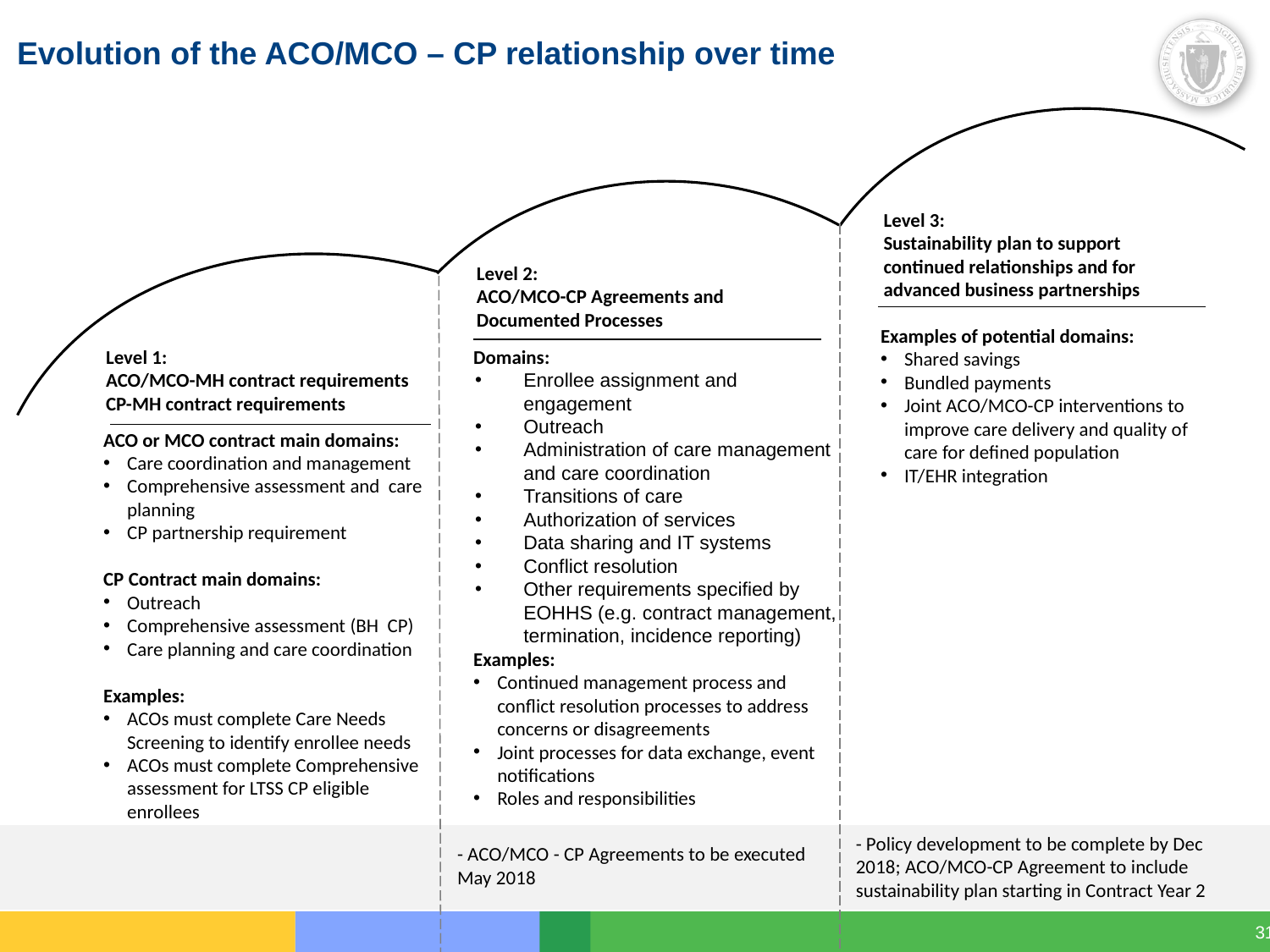

# Evolution of the ACO/MCO – CP relationship over time

Level 3:
Sustainability plan to support continued relationships and for advanced business partnerships
Level 2:
ACO/MCO-CP Agreements and Documented Processes
Examples of potential domains:
Shared savings
Bundled payments
Joint ACO/MCO-CP interventions to improve care delivery and quality of care for defined population
IT/EHR integration

Level 1:
ACO/MCO-MH contract requirements
CP-MH contract requirements
Domains:
Enrollee assignment and engagement
Outreach
Administration of care management and care coordination
Transitions of care
Authorization of services
Data sharing and IT systems
Conflict resolution
Other requirements specified by EOHHS (e.g. contract management, termination, incidence reporting)
Examples:
Continued management process and conflict resolution processes to address concerns or disagreements
Joint processes for data exchange, event notifications
Roles and responsibilities

ACO or MCO contract main domains:
Care coordination and management
Comprehensive assessment and  care planning
CP partnership requirement

CP Contract main domains:
Outreach
Comprehensive assessment (BH  CP)
Care planning and care coordination

Examples:
ACOs must complete Care Needs  Screening to identify enrollee needs
ACOs must complete Comprehensive assessment for LTSS CP eligible enrollees

- Policy development to be complete by Dec 2018; ACO/MCO-CP Agreement to include sustainability plan starting in Contract Year 2
- ACO/MCO - CP Agreements to be executed May 2018